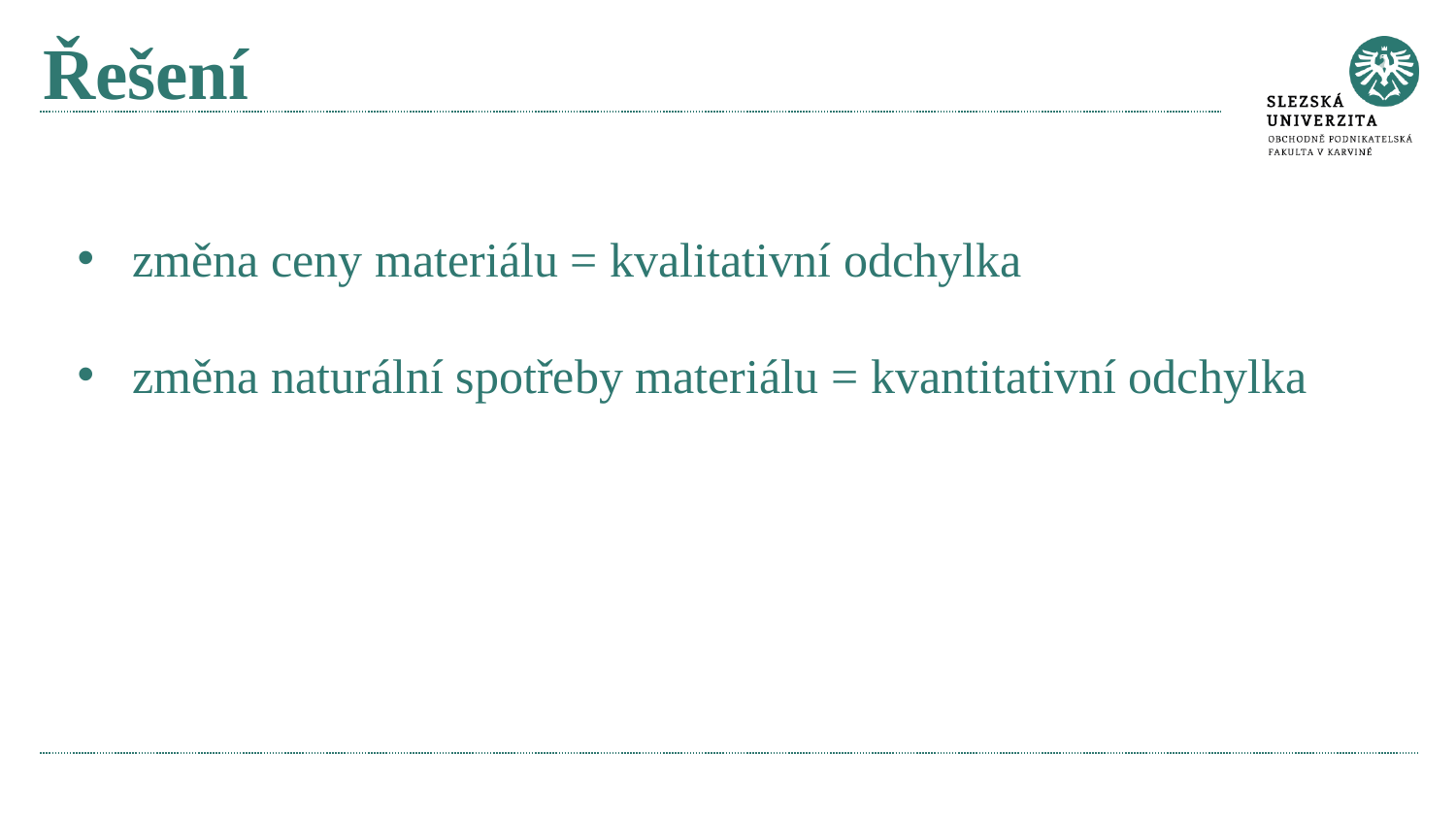

# Řešení

změna ceny materiálu = kvalitativní odchylka

změna naturální spotřeby materiálu = kvantitativní odchylka